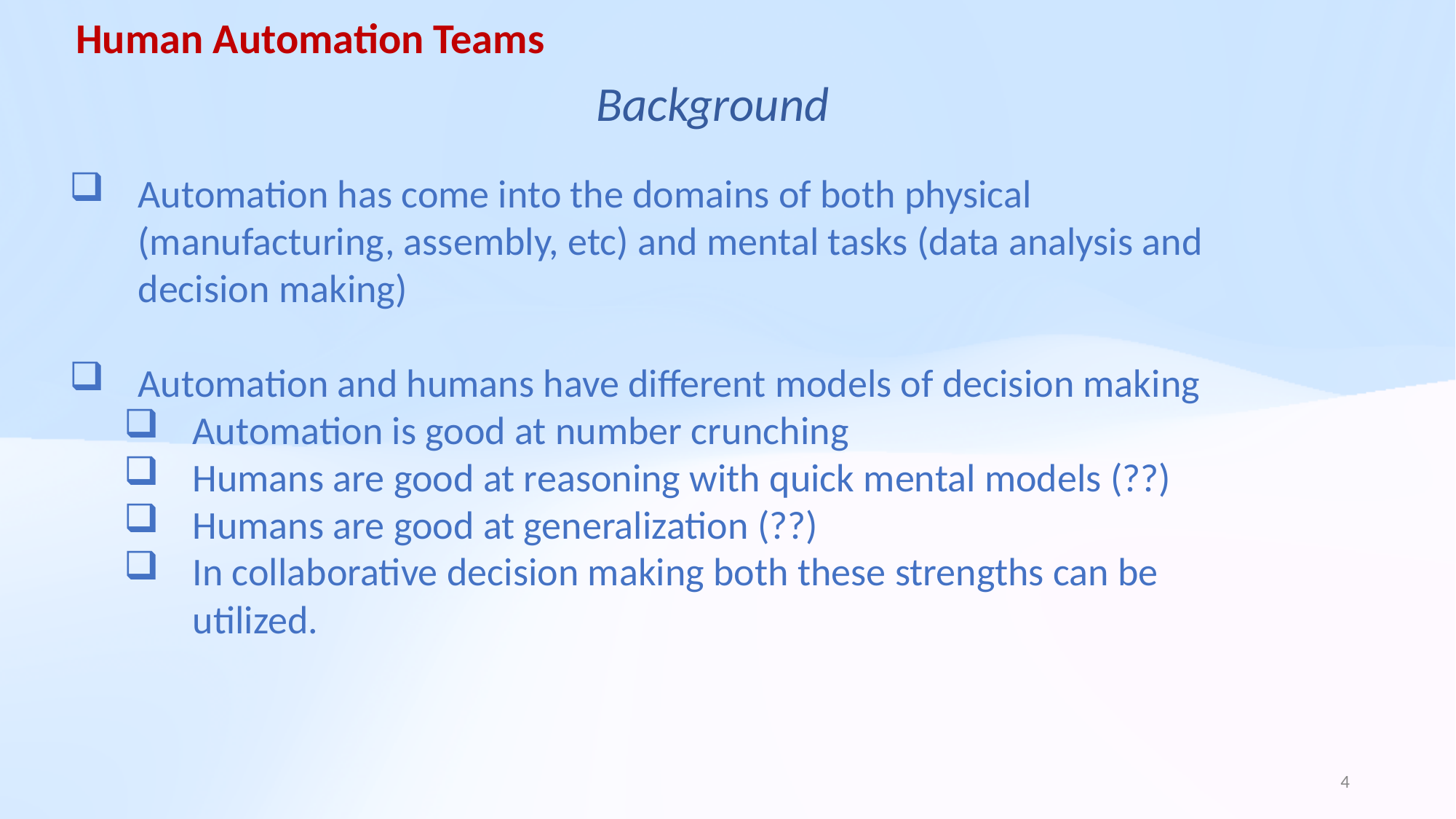

Human Automation Teams
Background
Automation has come into the domains of both physical (manufacturing, assembly, etc) and mental tasks (data analysis and decision making)

Automation and humans have different models of decision making
Automation is good at number crunching
Humans are good at reasoning with quick mental models (??)
Humans are good at generalization (??)
In collaborative decision making both these strengths can be utilized.
4